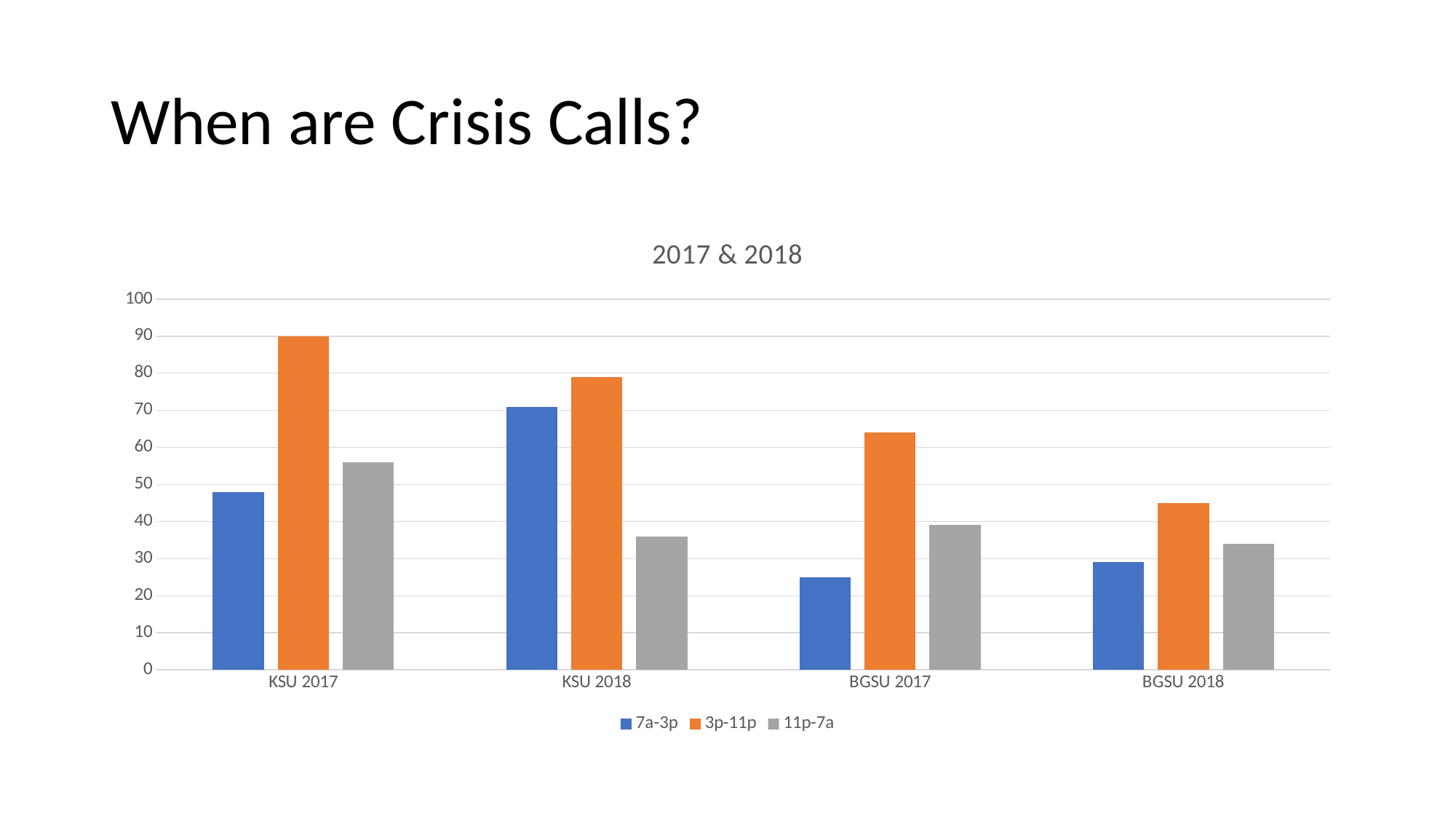

# When are Crisis Calls?

### Chart: 2017 & 2018

| Category | 7a-3p | 3p-11p | 11p-7a |
|---|---|---|---|
| KSU 2017 | 48.0 | 90.0 | 56.0 |
| KSU 2018 | 71.0 | 79.0 | 36.0 |
| BGSU 2017 | 25.0 | 64.0 | 39.0 |
| BGSU 2018 | 29.0 | 45.0 | 34.0 |